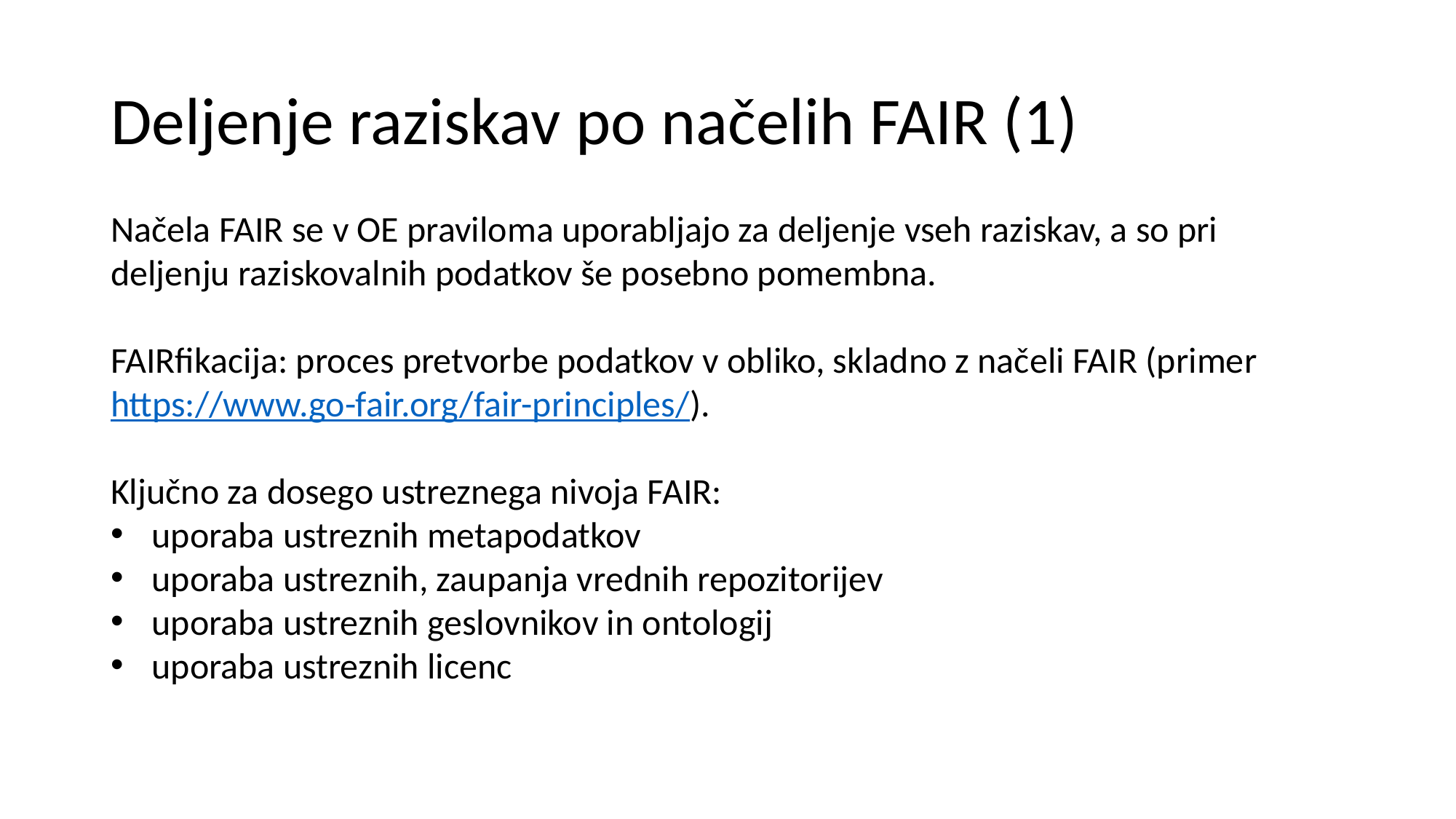

# Deljenje raziskav po načelih FAIR (1)
Načela FAIR se v OE praviloma uporabljajo za deljenje vseh raziskav, a so pri deljenju raziskovalnih podatkov še posebno pomembna.

FAIRfikacija: proces pretvorbe podatkov v obliko, skladno z načeli FAIR (primer https://www.go-fair.org/fair-principles/).

Ključno za dosego ustreznega nivoja FAIR:
uporaba ustreznih metapodatkov
uporaba ustreznih, zaupanja vrednih repozitorijev
uporaba ustreznih geslovnikov in ontologij
uporaba ustreznih licenc